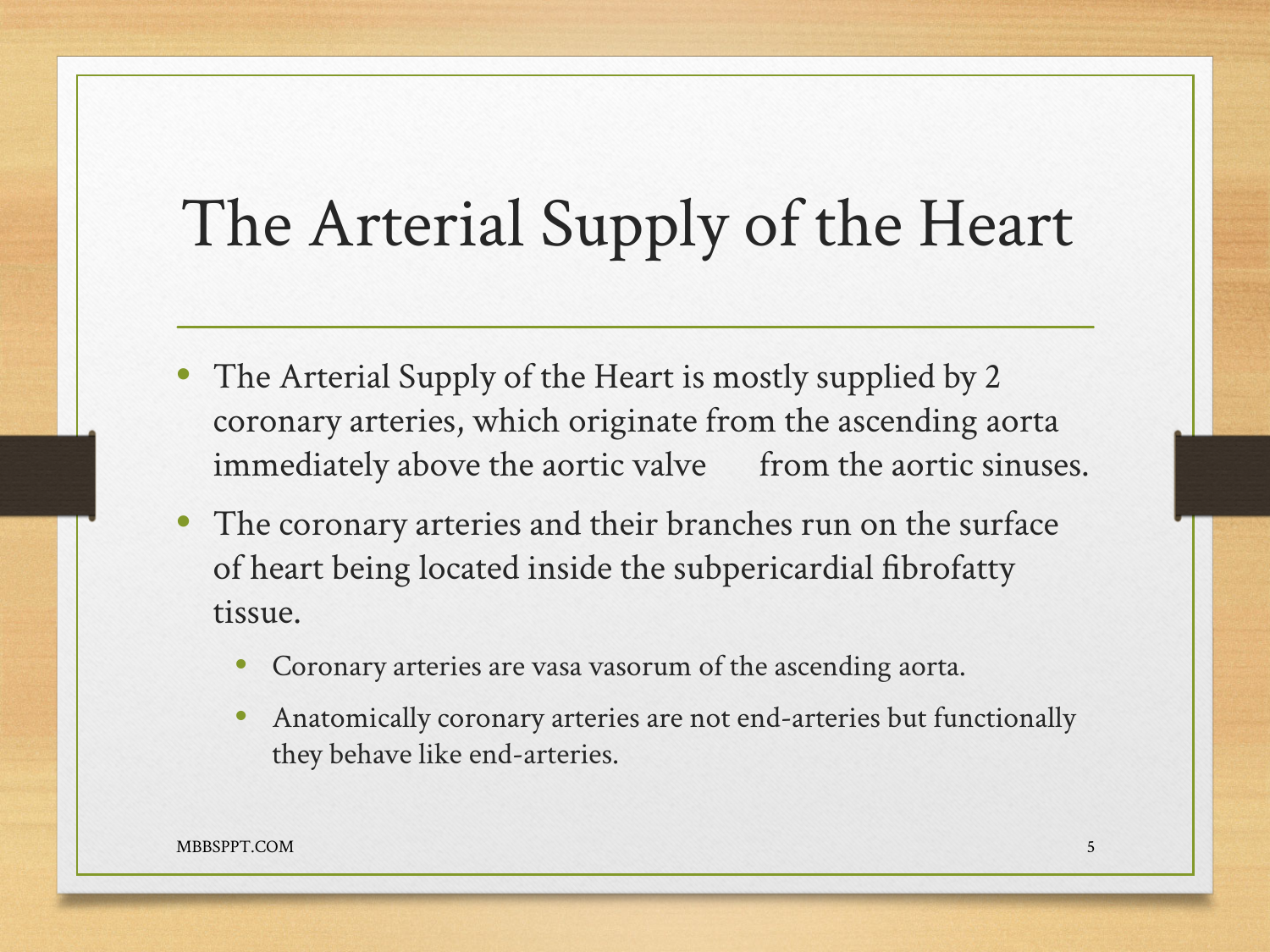

# The Arterial Supply of the Heart
The Arterial Supply of the Heart is mostly supplied by 2 coronary arteries, which originate from the ascending aorta immediately above the aortic valve	from the aortic sinuses.
The coronary arteries and their branches run on the surface of heart being located inside the subpericardial fibrofatty tissue.
Coronary arteries are vasa vasorum of the ascending aorta.
Anatomically coronary arteries are not end-arteries but functionally they behave like end-arteries.
MBBSPPT.COM
5